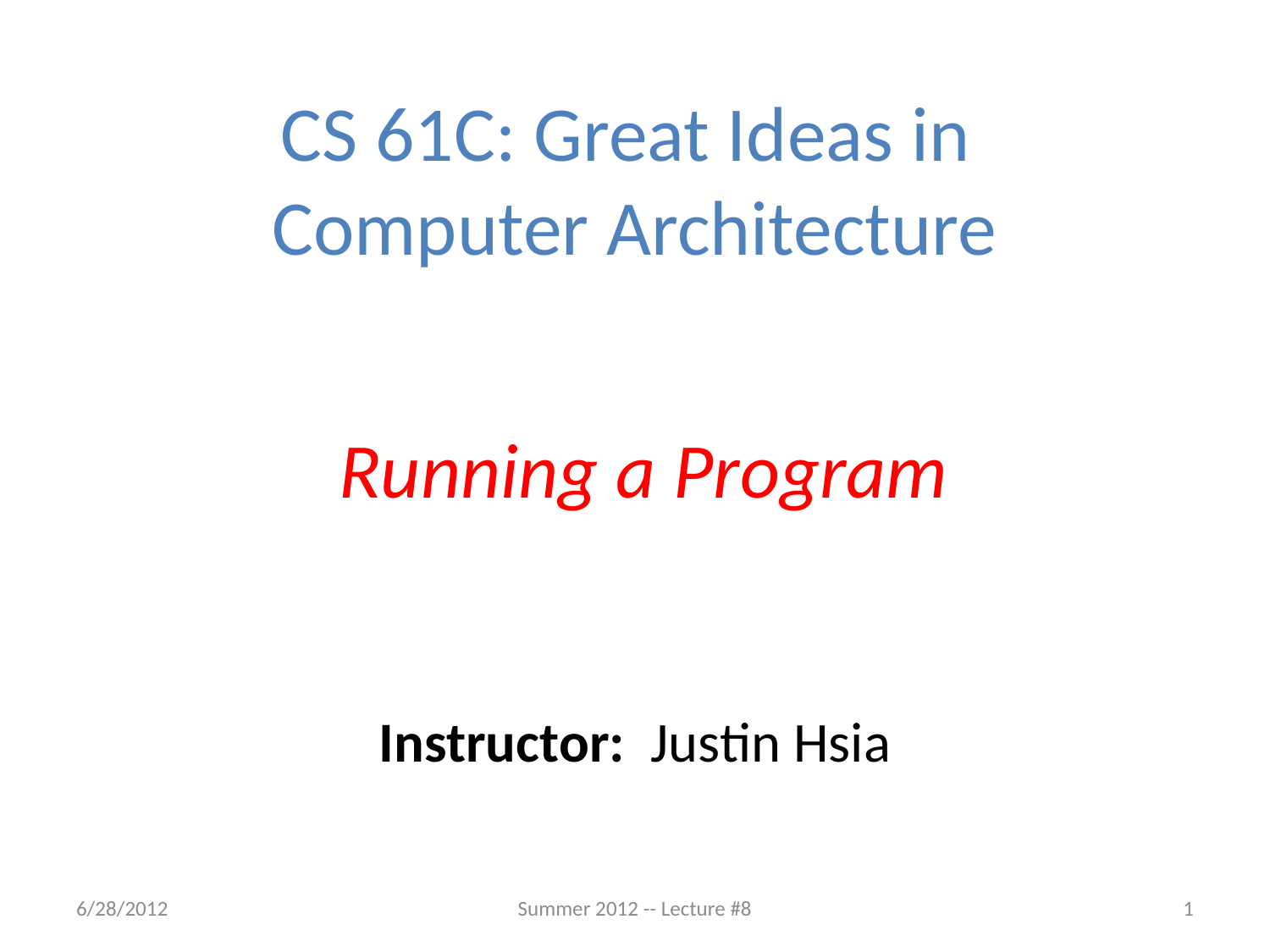

CS 61C: Great Ideas in
Computer Architecture

 Running a Program

Instructor:  Justin Hsia
6/28/2012
Summer 2012 -- Lecture #8
1